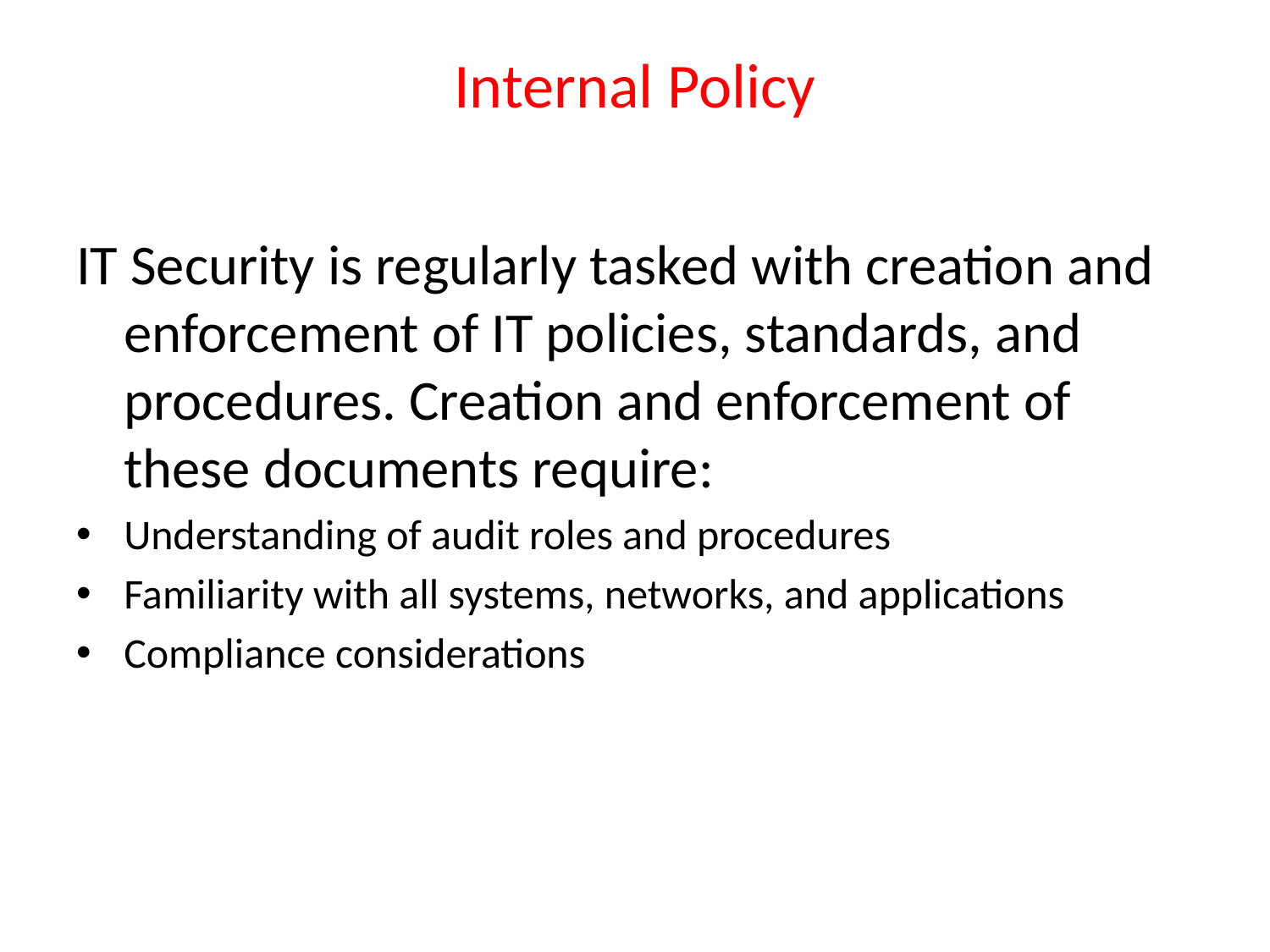

# Internal Policy
IT Security is regularly tasked with creation and enforcement of IT policies, standards, and procedures. Creation and enforcement of these documents require:
Understanding of audit roles and procedures
Familiarity with all systems, networks, and applications
Compliance considerations